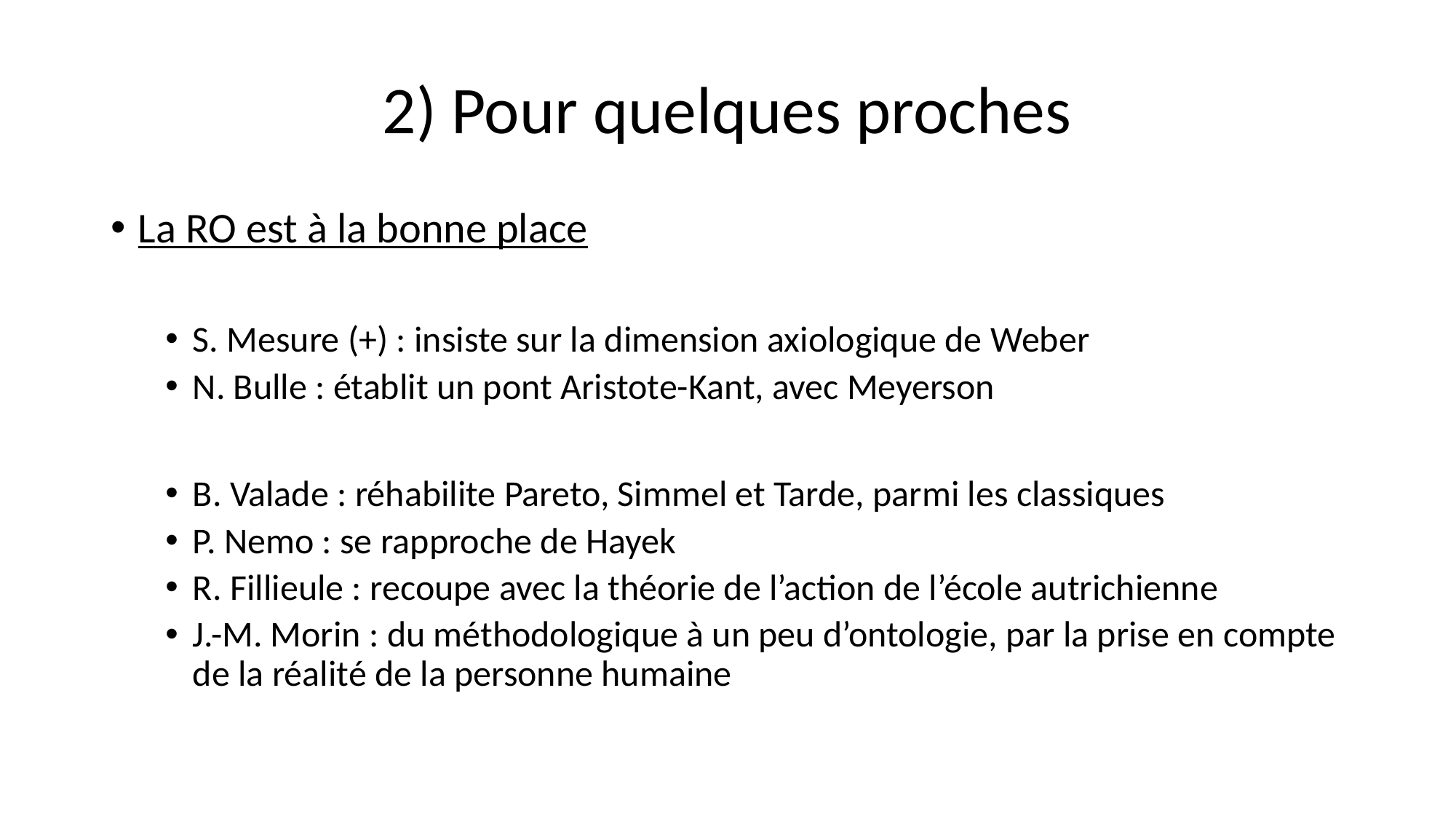

# 2) Pour quelques proches
La RO est à la bonne place

S. Mesure (+) : insiste sur la dimension axiologique de Weber
N. Bulle : établit un pont Aristote-Kant, avec Meyerson

B. Valade : réhabilite Pareto, Simmel et Tarde, parmi les classiques
P. Nemo : se rapproche de Hayek
R. Fillieule : recoupe avec la théorie de l’action de l’école autrichienne
J.-M. Morin : du méthodologique à un peu d’ontologie, par la prise en compte de la réalité de la personne humaine